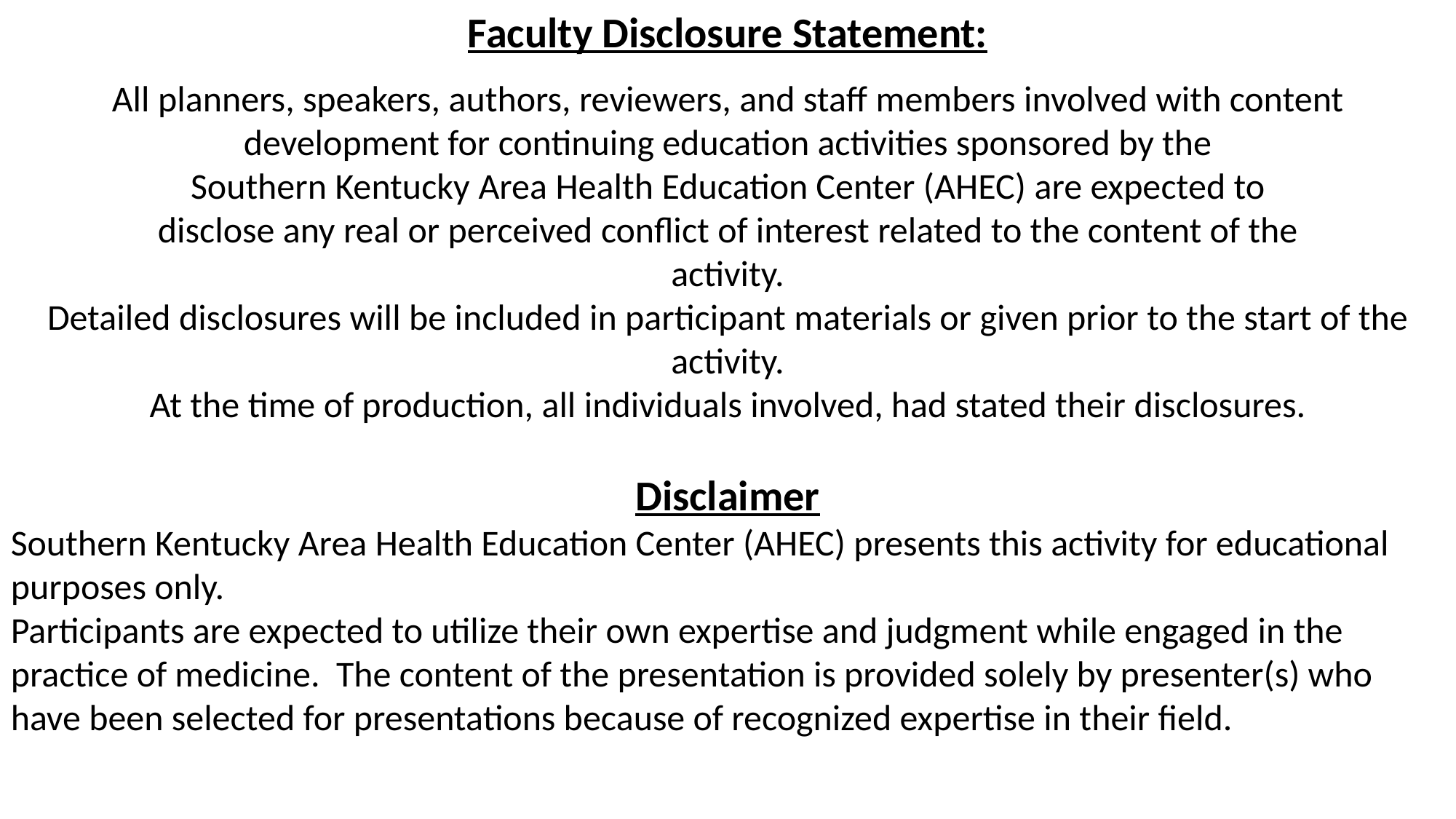

Faculty Disclosure Statement:
All planners, speakers, authors, reviewers, and staff members involved with content development for continuing education activities sponsored by the
Southern Kentucky Area Health Education Center (AHEC) are expected to disclose any real or perceived conflict of interest related to the content of the activity.
Detailed disclosures will be included in participant materials or given prior to the start of the activity.
At the time of production, all individuals involved, had stated their disclosures.
Disclaimer
Southern Kentucky Area Health Education Center (AHEC) presents this activity for educational purposes only.
Participants are expected to utilize their own expertise and judgment while engaged in the practice of medicine.  The content of the presentation is provided solely by presenter(s) who have been selected for presentations because of recognized expertise in their field.